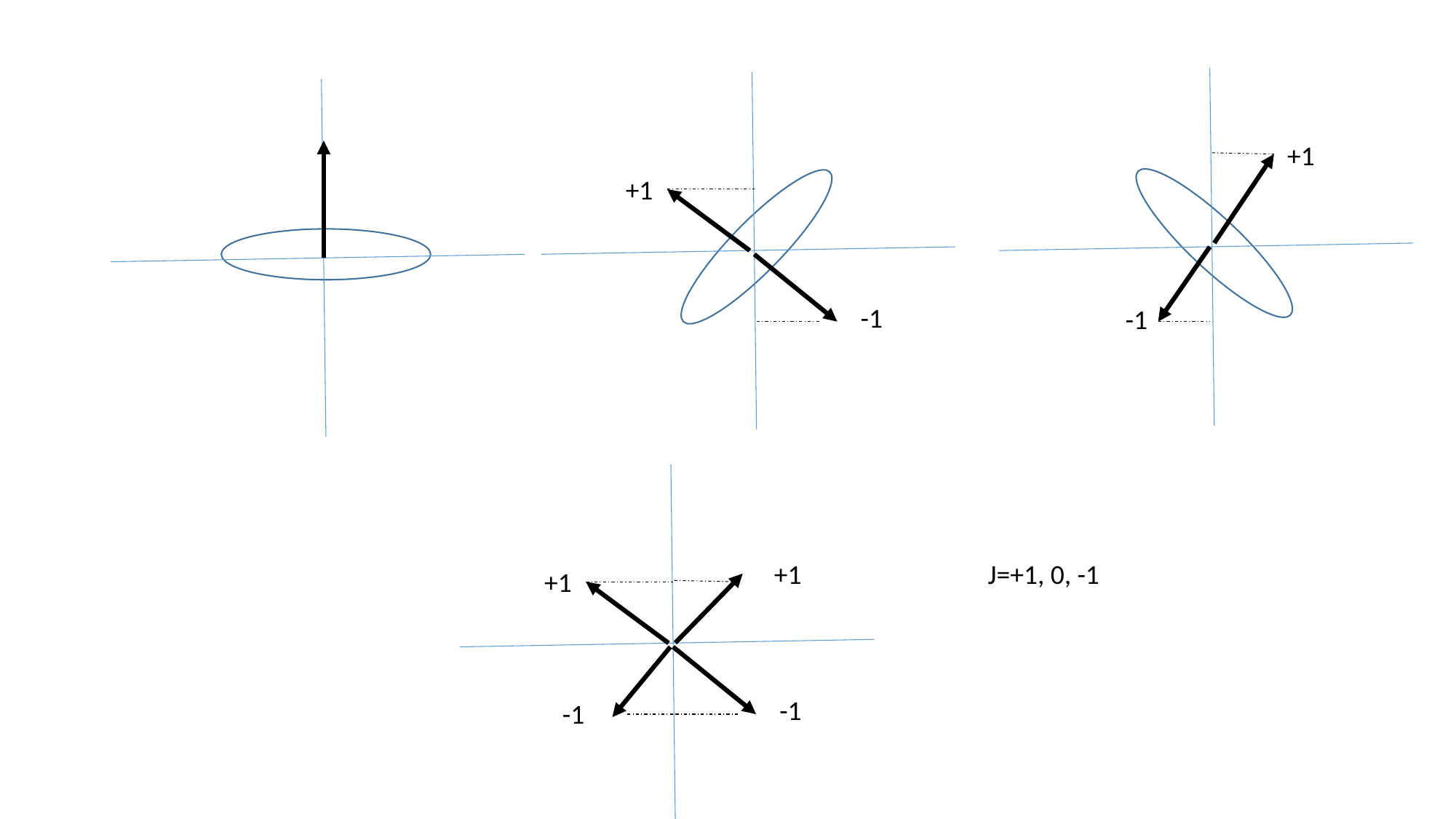

+1
+1

-1
-1
+1
J=+1, 0, -1
+1
-1
-1